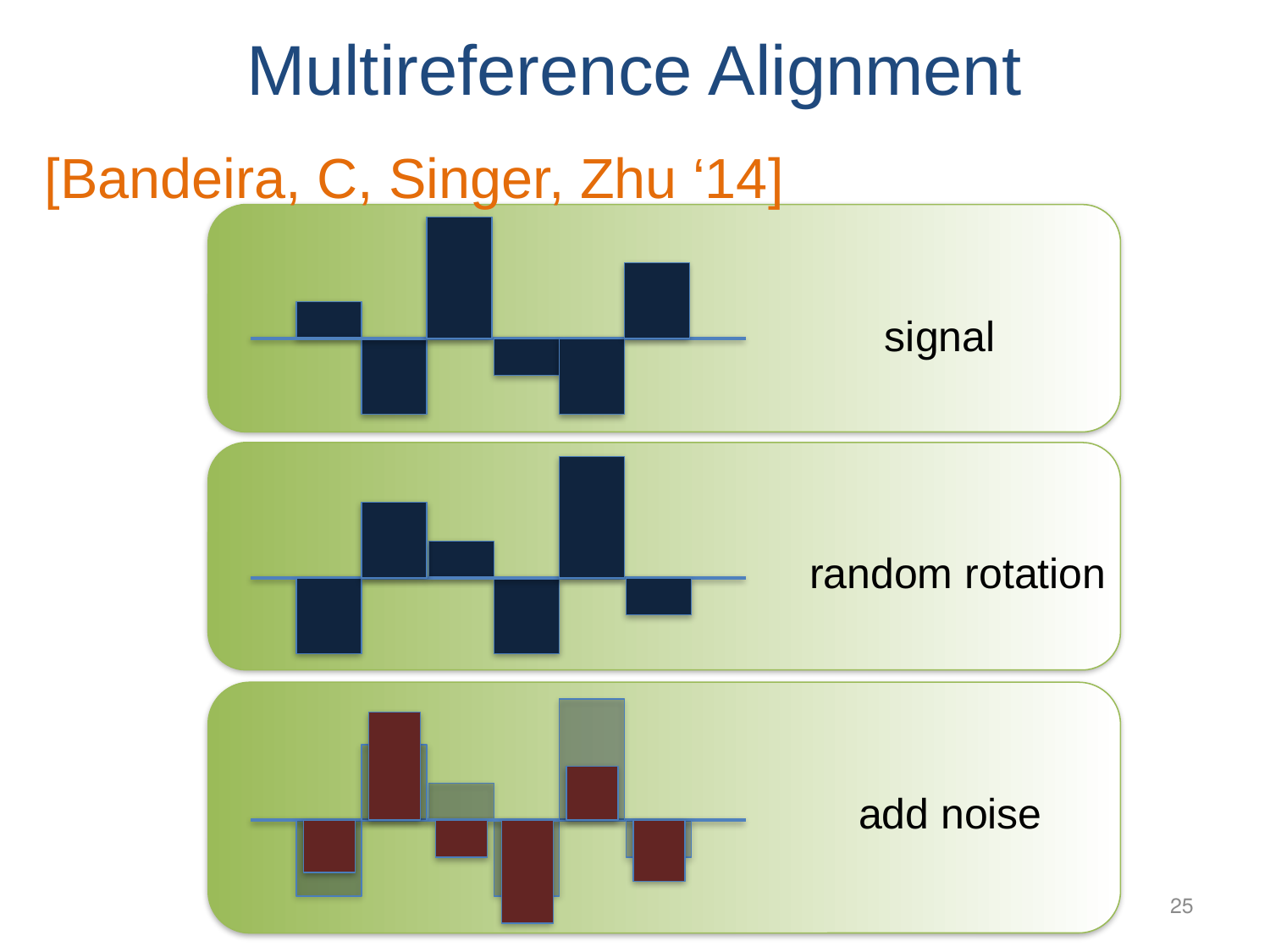

# Multireference Alignment
[Bandeira, C, Singer, Zhu ‘14]

signal

random rotation

add noise
25